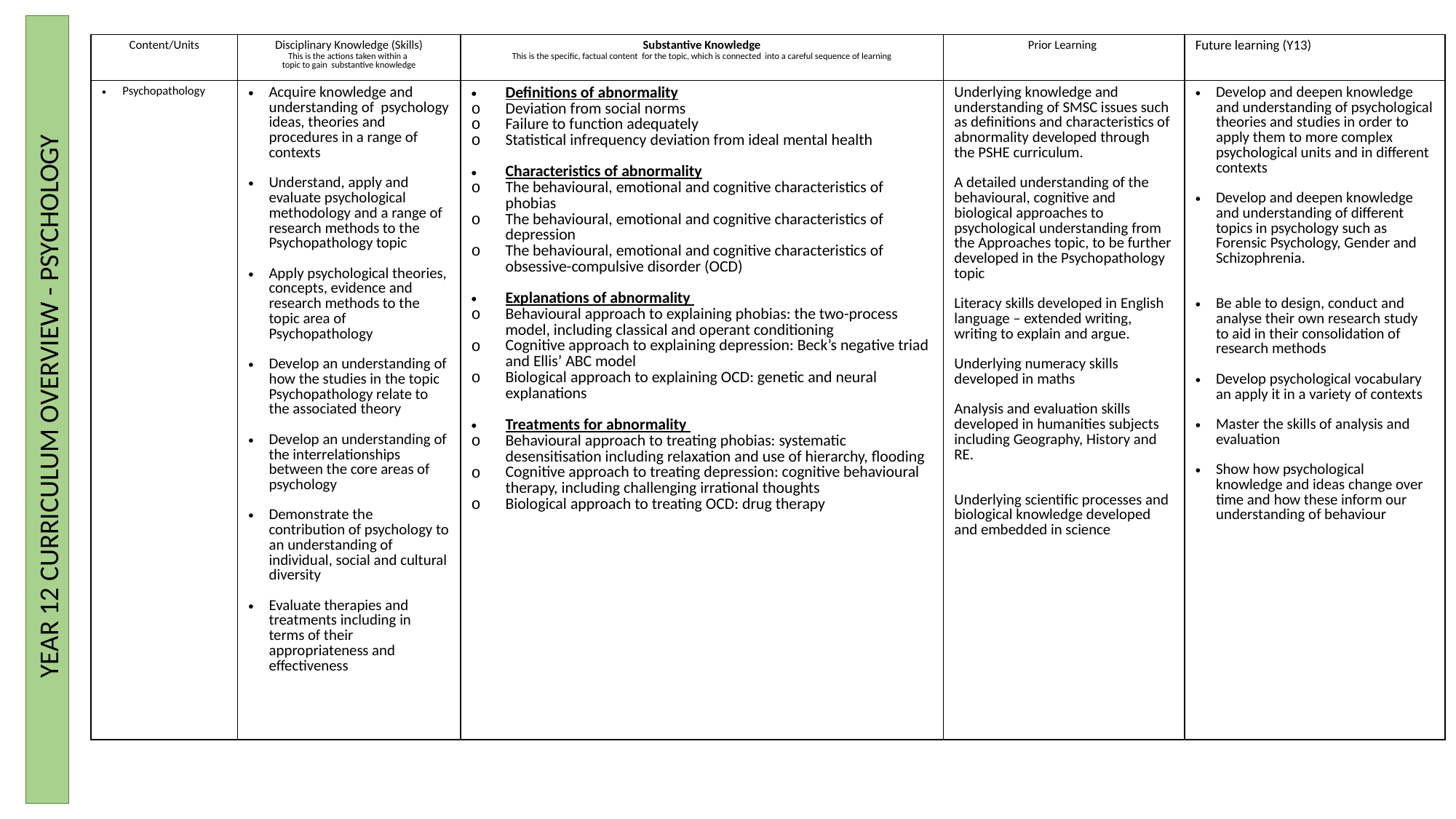

| Content/Units | Disciplinary Knowledge (Skills) This is the actions taken within a  topic to gain  substantive knowledge | Substantive Knowledge This is the specific, factual content  for the topic, which is connected  into a careful sequence of learning | Prior Learning | Future learning (Y13) |
| --- | --- | --- | --- | --- |
| Psychopathology | Acquire knowledge and understanding of psychology ideas, theories and procedures in a range of contexts Understand, apply and evaluate psychological methodology and a range of research methods to the Psychopathology topic Apply psychological theories, concepts, evidence and research methods to the topic area of Psychopathology Develop an understanding of how the studies in the topic Psychopathology relate to the associated theory Develop an understanding of the interrelationships between the core areas of psychology Demonstrate the contribution of psychology to an understanding of individual, social and cultural diversity Evaluate therapies and treatments including in terms of their appropriateness and effectiveness | Definitions of abnormality Deviation from social norms Failure to function adequately Statistical infrequency deviation from ideal mental health Characteristics of abnormality The behavioural, emotional and cognitive characteristics of phobias The behavioural, emotional and cognitive characteristics of depression The behavioural, emotional and cognitive characteristics of obsessive-compulsive disorder (OCD) Explanations of abnormality Behavioural approach to explaining phobias: the two-process model, including classical and operant conditioning Cognitive approach to explaining depression: Beck’s negative triad and Ellis’ ABC model Biological approach to explaining OCD: genetic and neural explanations Treatments for abnormality Behavioural approach to treating phobias: systematic desensitisation including relaxation and use of hierarchy, flooding Cognitive approach to treating depression: cognitive behavioural therapy, including challenging irrational thoughts Biological approach to treating OCD: drug therapy | Underlying knowledge and understanding of SMSC issues such as definitions and characteristics of abnormality developed through the PSHE curriculum. A detailed understanding of the behavioural, cognitive and biological approaches to psychological understanding from the Approaches topic, to be further developed in the Psychopathology topic Literacy skills developed in English language – extended writing, writing to explain and argue. Underlying numeracy skills developed in maths Analysis and evaluation skills developed in humanities subjects including Geography, History and RE. Underlying scientific processes and biological knowledge developed and embedded in science | Develop and deepen knowledge and understanding of psychological theories and studies in order to apply them to more complex psychological units and in different contexts Develop and deepen knowledge and understanding of different topics in psychology such as Forensic Psychology, Gender and Schizophrenia. Be able to design, conduct and analyse their own research study to aid in their consolidation of research methods Develop psychological vocabulary an apply it in a variety of contexts Master the skills of analysis and evaluation Show how psychological knowledge and ideas change over time and how these inform our understanding of behaviour |
 YEAR 12 CURRICULUM OVERVIEW - PSYCHOLOGY